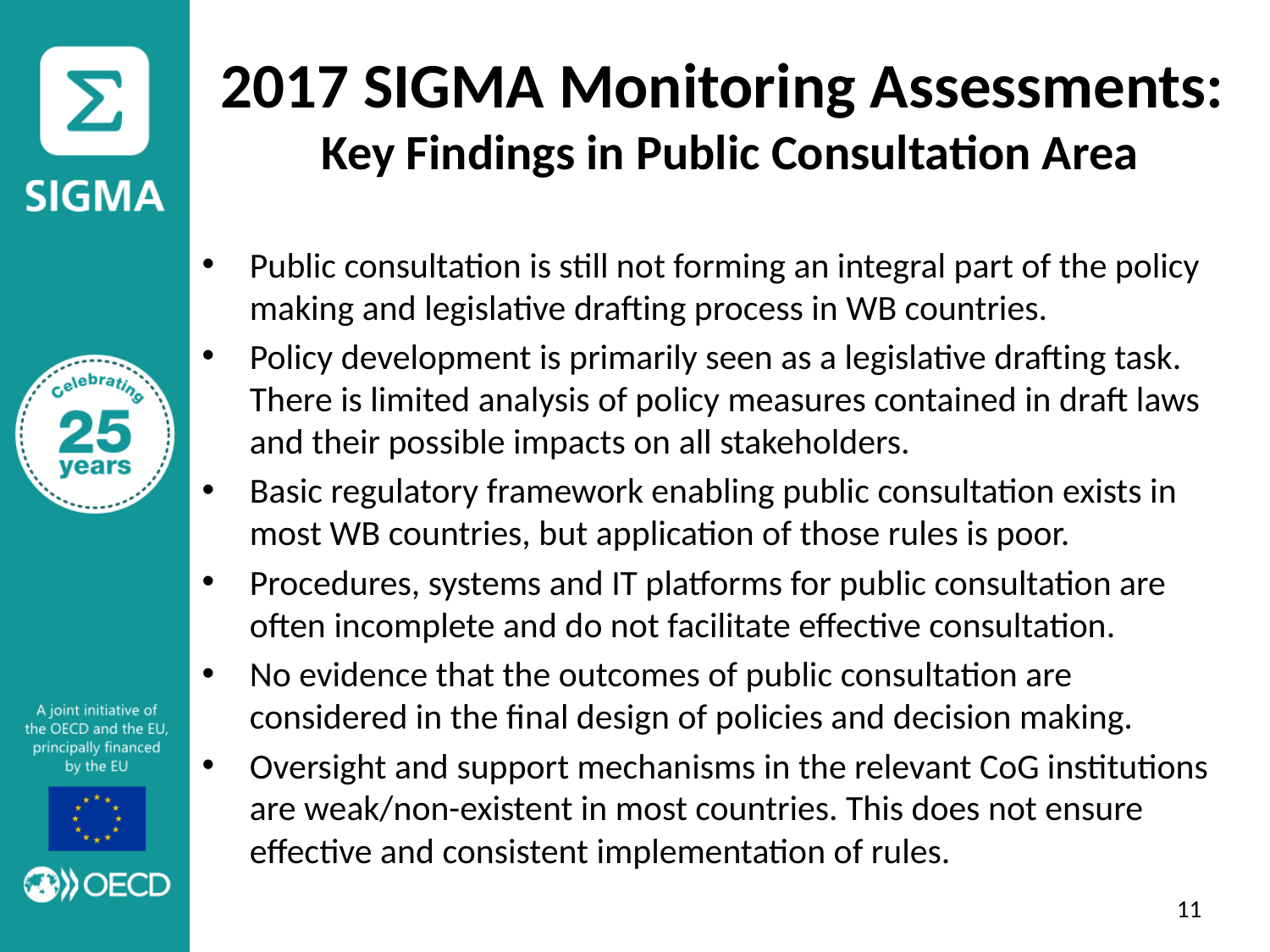

# 2017 SIGMA Monitoring Assessments: Key Findings in Public Consultation Area
Public consultation is still not forming an integral part of the policy making and legislative drafting process in WB countries.
Policy development is primarily seen as a legislative drafting task. There is limited analysis of policy measures contained in draft laws and their possible impacts on all stakeholders.
Basic regulatory framework enabling public consultation exists in most WB countries, but application of those rules is poor.
Procedures, systems and IT platforms for public consultation are often incomplete and do not facilitate effective consultation.
No evidence that the outcomes of public consultation are considered in the final design of policies and decision making.
Oversight and support mechanisms in the relevant CoG institutions are weak/non-existent in most countries. This does not ensure effective and consistent implementation of rules.

11